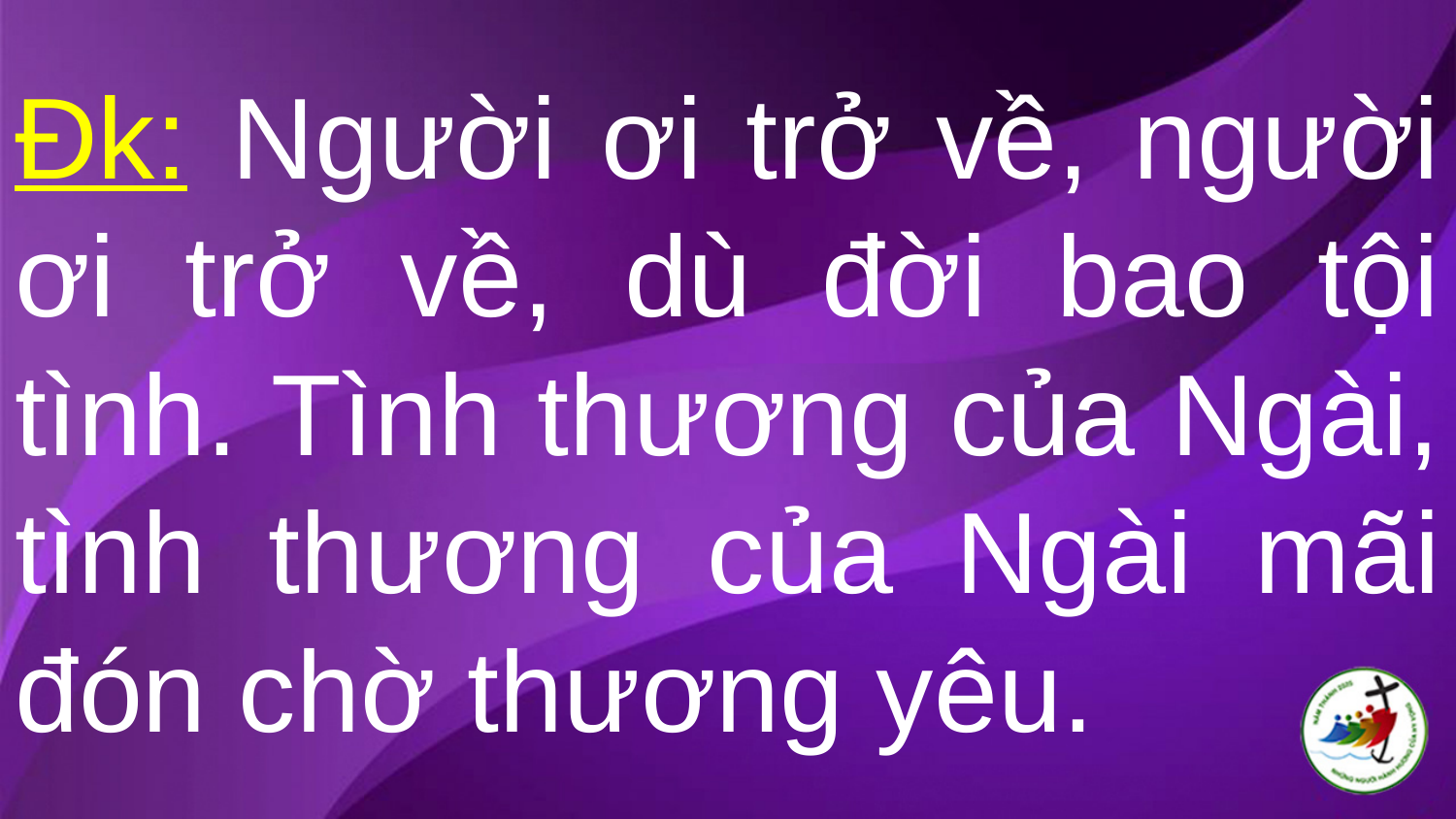

# Đk: Người ơi trở về, người ơi trở về, dù đời bao tội tình. Tình thương của Ngài, tình thương của Ngài mãi đón chờ thương yêu.